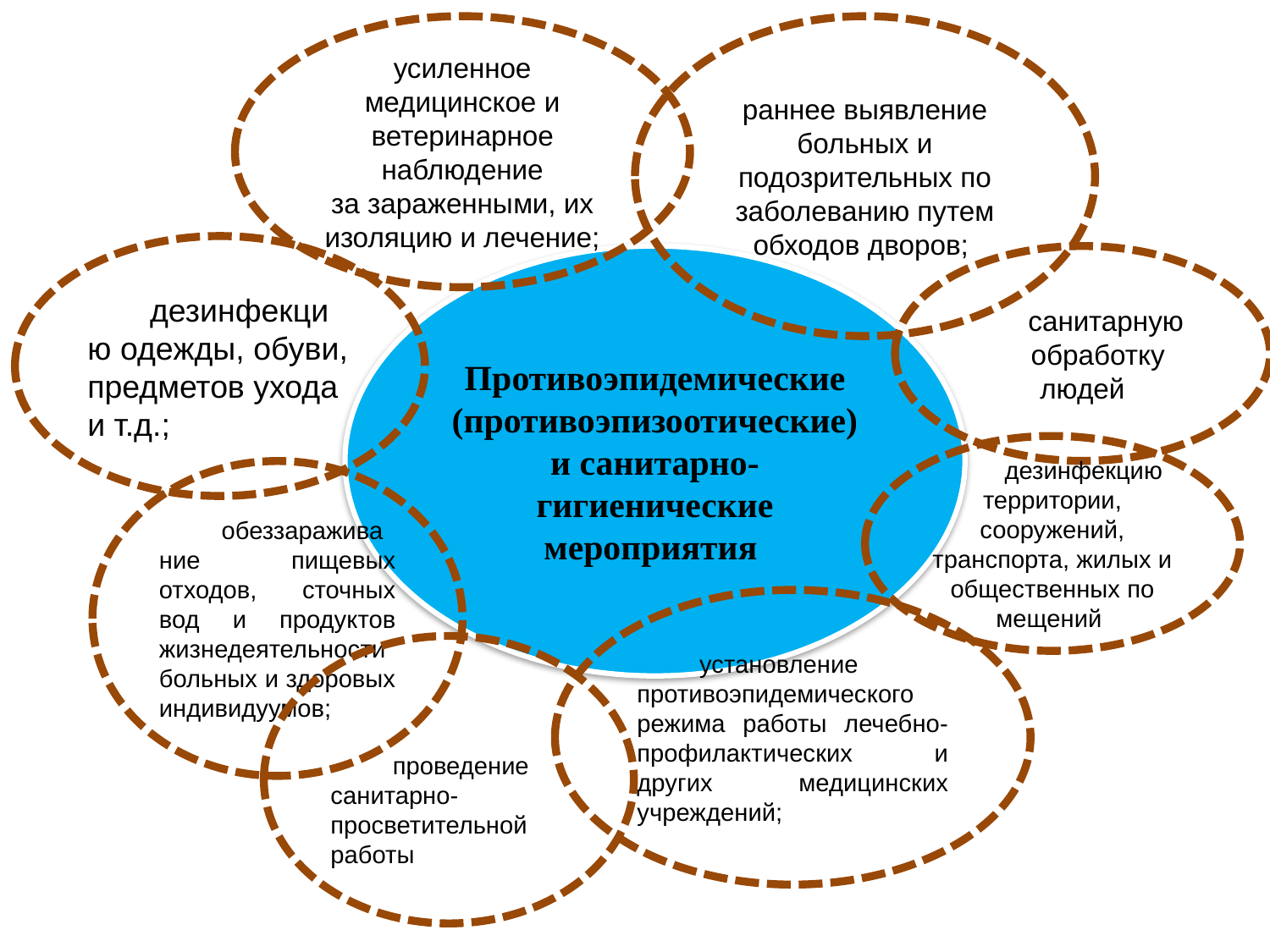

усиленное медицинское и ветеринарное наблюдение за зараженны­ми, их изоляцию и лечение;
раннее выявление больных и подозрительных по заболеванию путем обходов дворов;
дезинфекцию одежды, обуви, предметов ухода и т.д.;
Противоэпидемические (противоэпизоотические) и санитарно-гигиенические мероприятия
санитарную       обработку людей
дезинфекцию территории, сооружений, транспорта, жилых и общественных по­мещений
обеззараживание пищевых отходов, сточных вод и продуктов жизнедеятельнос­ти больных и здоровых индивидуумов;
установление противоэпидемического режима работы лечебно-профилактичес­ких и других медицинских учреждений;

проведение санитарно-просветительной работы